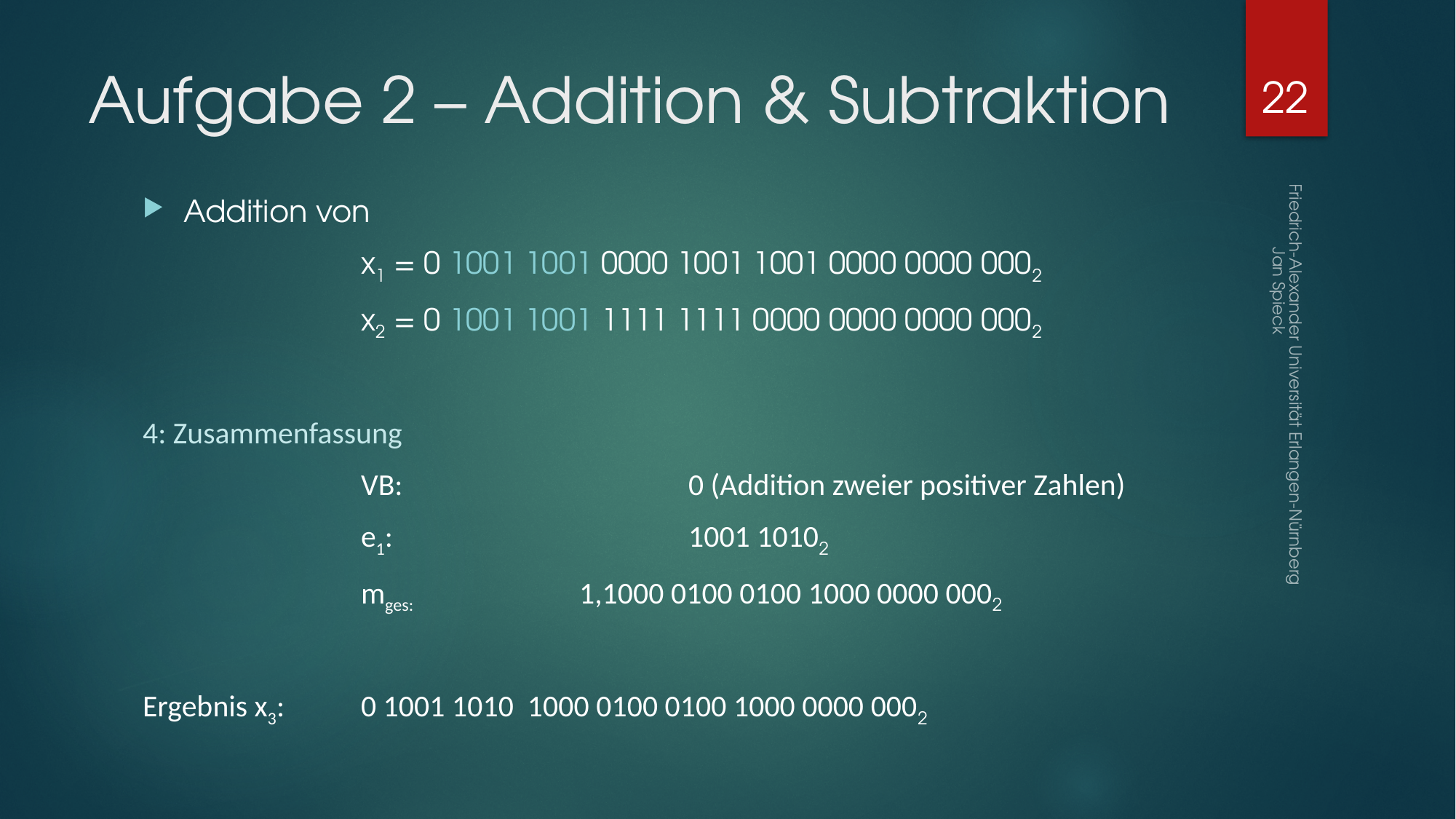

22
# Aufgabe 2 – Addition & Subtraktion
Addition von
		x1 = 0 1001 1001 0000 1001 1001 0000 0000 0002
		x2 = 0 1001 1001 1111 1111 0000 0000 0000 0002

4: Zusammenfassung
		VB:			0 (Addition zweier positiver Zahlen)
		e1: 			1001 10102
		mges:		1,1000 0100 0100 1000 0000 0002

Ergebnis x3:	0 1001 1010  1000 0100 0100 1000 0000 0002

Friedrich-Alexander Universität Erlangen-Nürnberg                      Jan Spieck